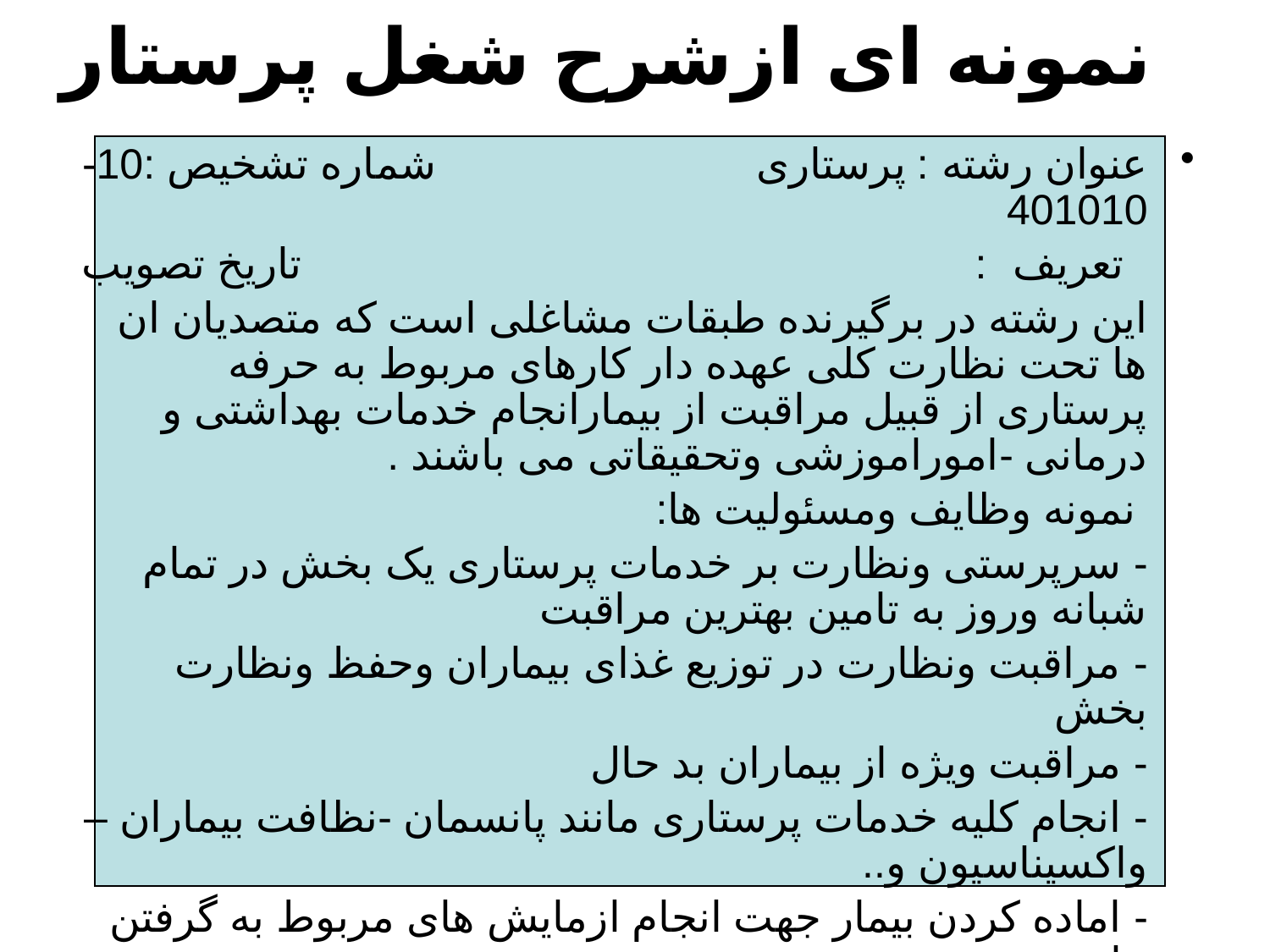

# نمونه ای ازشرح شغل پرستار
عنوان رشته : پرستاری                           شماره تشخیص :10-401010
      تعریف  :                                                         تاریخ تصویب
    این رشته در برگیرنده طبقات مشاغلی است که متصدیان ان ها تحت نظارت کلی عهده دار کارهای مربوط به حرفه پرستاری از قبیل مراقبت از بیمارانجام خدمات بهداشتی و درمانی -اموراموزشی وتحقیقاتی می باشند .
     نمونه وظایف ومسئولیت ها:
    - سرپرستی ونظارت بر خدمات پرستاری یک بخش در تمام شبانه وروز به تامین بهترین مراقبت
    - مراقبت ونظارت در توزیع غذای بیماران وحفظ ونظارت بخش
    - مراقبت ویژه از بیماران بد حال
    - انجام کلیه خدمات پرستاری مانند پانسمان -نظافت بیماران –واکسیناسیون و..
    - اماده کردن بیمار جهت انجام ازمایش های مربوط به گرفتن نتایج و..
   -و.....